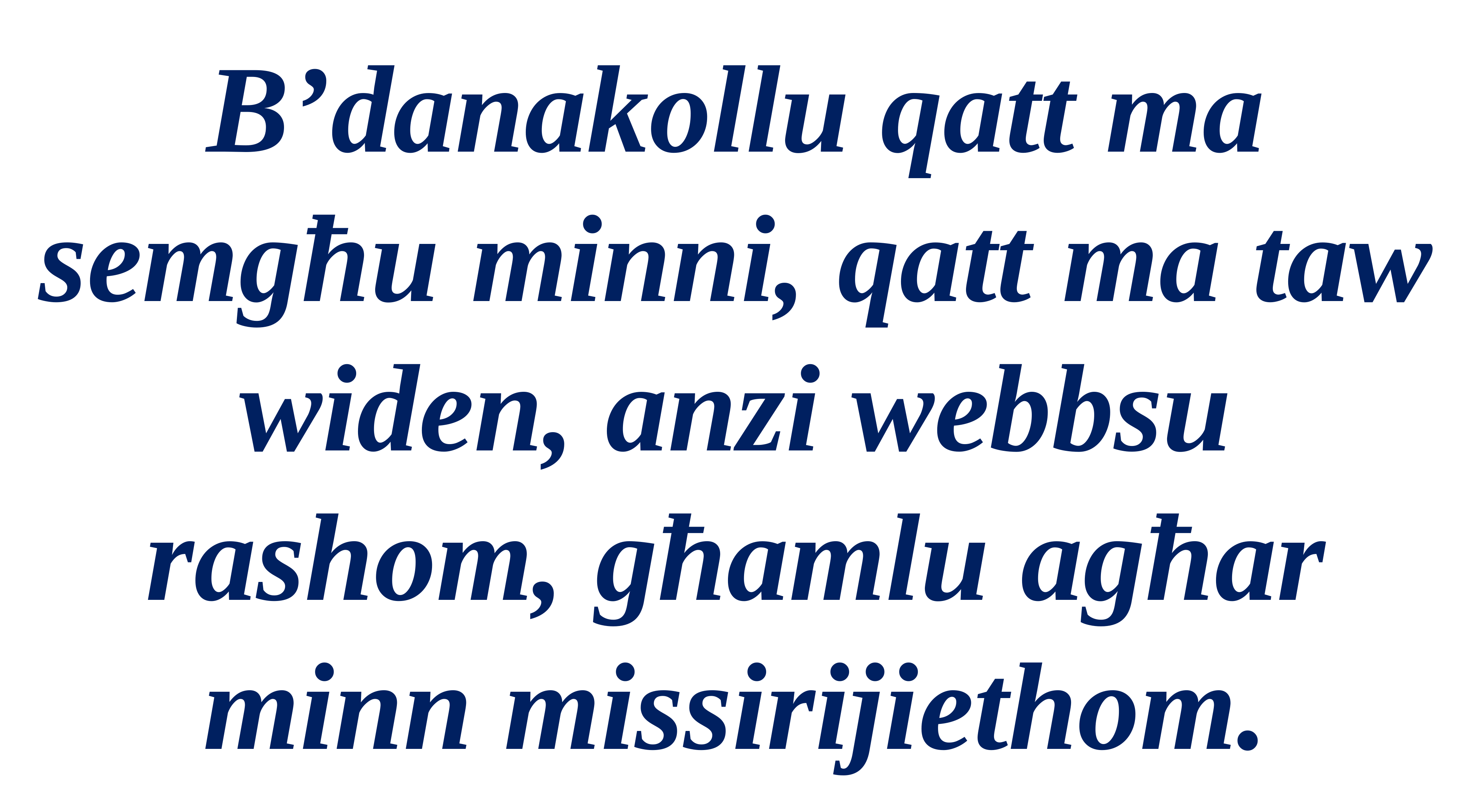

B’danakollu qatt ma semgħu minni, qatt ma taw widen, anzi webbsu rashom, għamlu agħar minn missirijiethom.